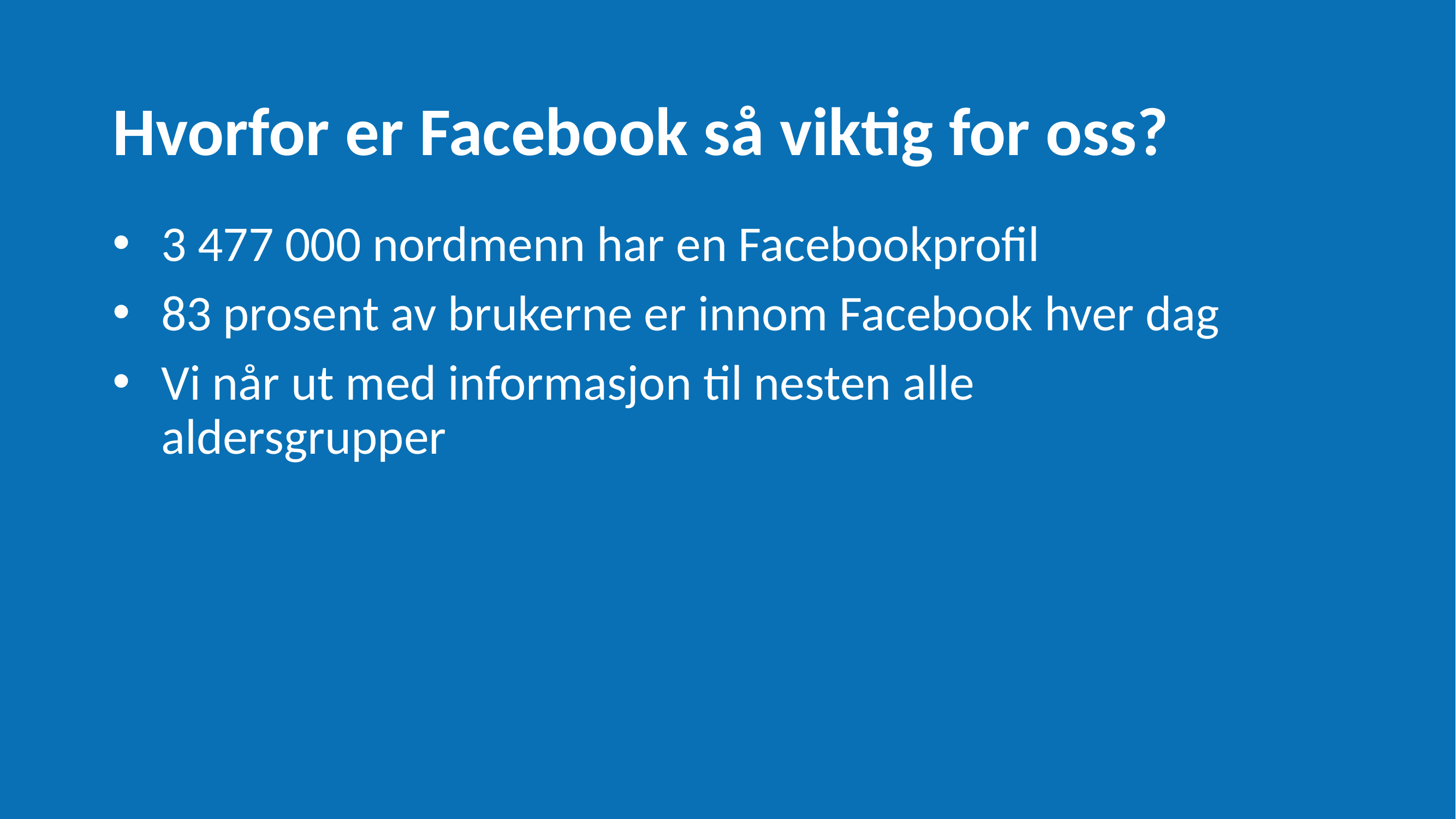

Hvorfor er Facebook så viktig for oss?
3 477 000 nordmenn har en Facebookprofil
83 prosent av brukerne er innom Facebook hver dag
Vi når ut med informasjon til nesten alle aldersgrupper